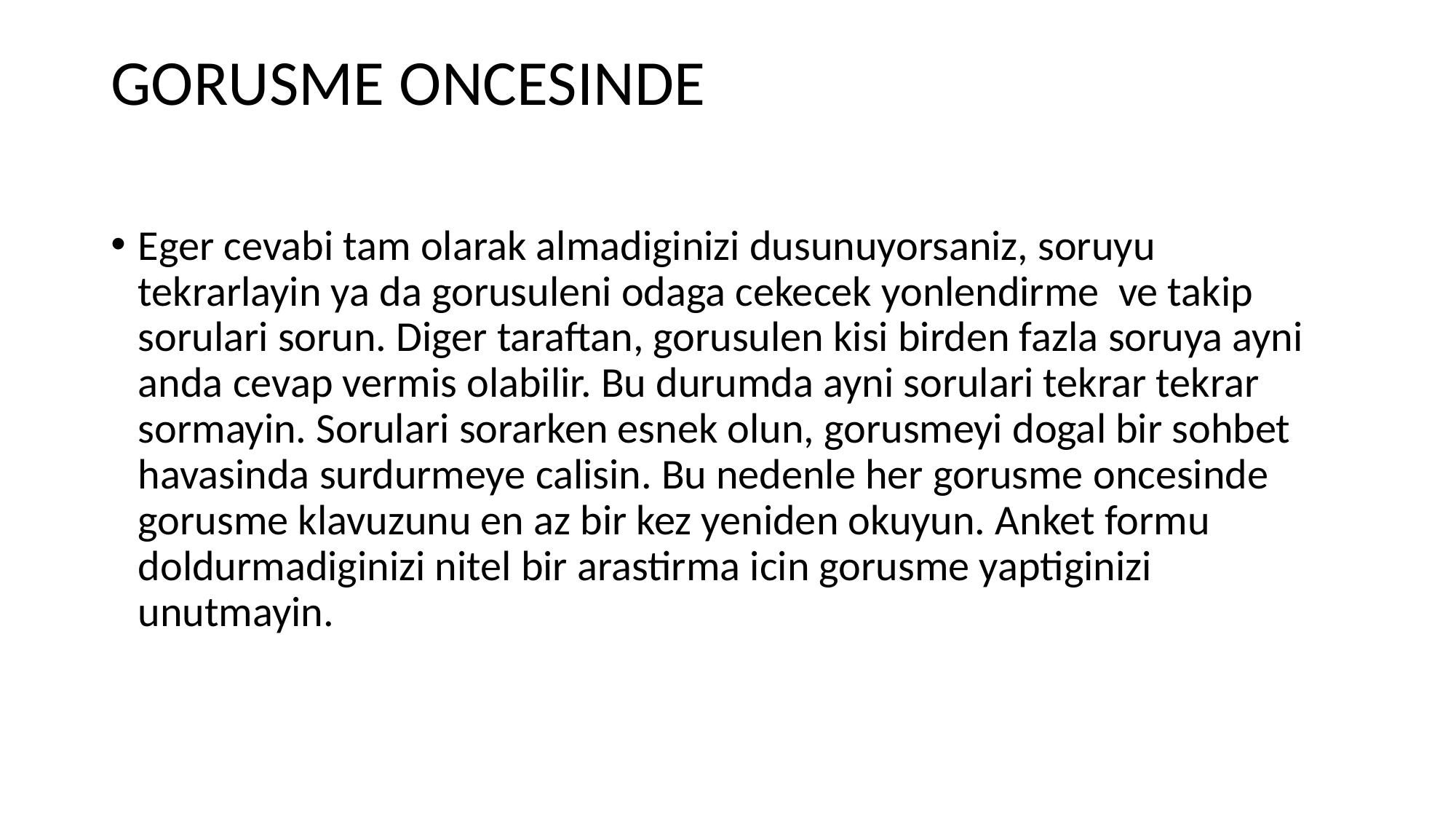

# GORUSME ONCESINDE
Eger cevabi tam olarak almadiginizi dusunuyorsaniz, soruyu tekrarlayin ya da gorusuleni odaga cekecek yonlendirme  ve takip sorulari sorun. Diger taraftan, gorusulen kisi birden fazla soruya ayni anda cevap vermis olabilir. Bu durumda ayni sorulari tekrar tekrar sormayin. Sorulari sorarken esnek olun, gorusmeyi dogal bir sohbet havasinda surdurmeye calisin. Bu nedenle her gorusme oncesinde gorusme klavuzunu en az bir kez yeniden okuyun. Anket formu doldurmadiginizi nitel bir arastirma icin gorusme yaptiginizi unutmayin.